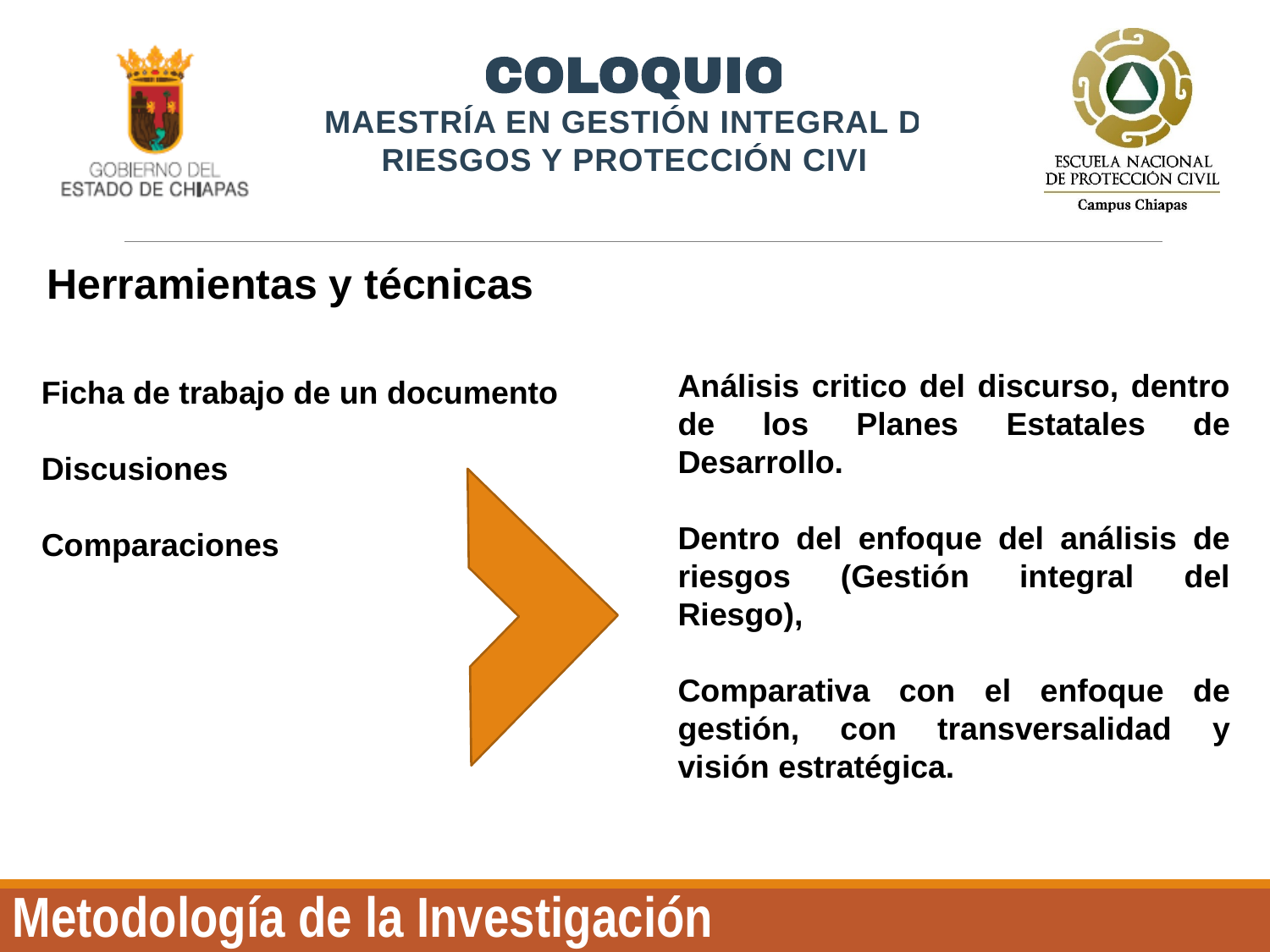

Herramientas y técnicas
Análisis critico del discurso, dentro de los Planes Estatales de Desarrollo.

Dentro del enfoque del análisis de riesgos (Gestión integral del Riesgo),

Comparativa con el enfoque de gestión, con transversalidad y visión estratégica.

Ficha de trabajo de un documento

Discusiones

Comparaciones

Metodología de la Investigación